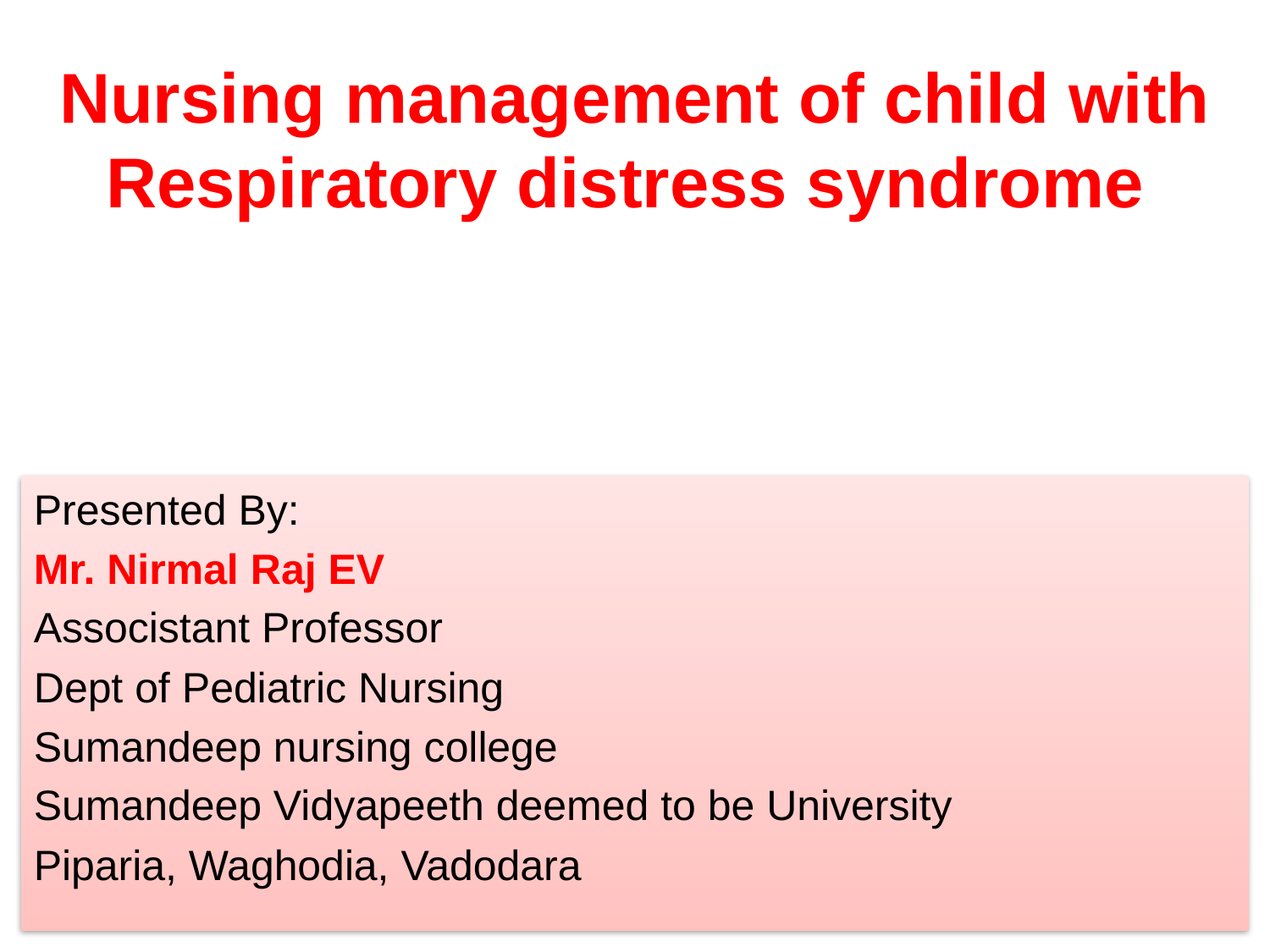

# Nursing management of child with Respiratory distress syndrome
Presented By:
Mr. Nirmal Raj EV
Associstant Professor
Dept of Pediatric Nursing
Sumandeep nursing college
Sumandeep Vidyapeeth deemed to be University
Piparia, Waghodia, Vadodara